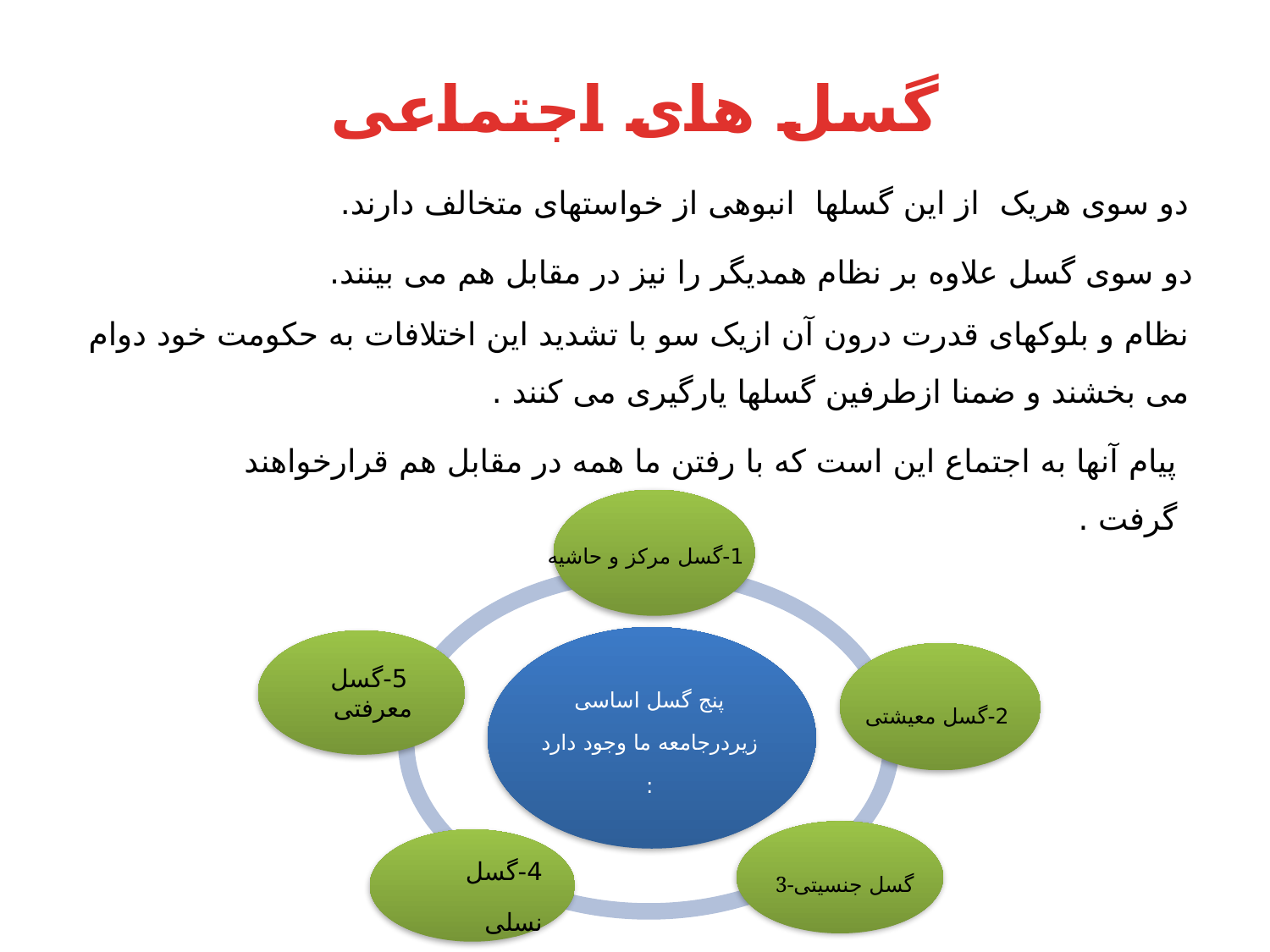

گسل های اجتماعی
دو سوی هریک  از این گسلها  انبوهی از خواستهای متخالف دارند.
دو سوی گسل علاوه بر نظام همدیگر را نیز در مقابل هم می بینند.
نظام و بلوکهای قدرت درون آن ازیک سو با تشدید این اختلافات به حکومت خود دوام می بخشند و ضمنا ازطرفین گسلها یارگیری می کنند .
پیام آنها به اجتماع این است که با رفتن ما همه در مقابل هم قرارخواهند گرفت .

1-گسل مرکز و حاشیه

پنج گسل اساسی زیردرجامعه ما وجود دارد :

5-گسل معرفتی

2-گسل معیشتی

3-گسل جنسیتی

4-گسل نسلی